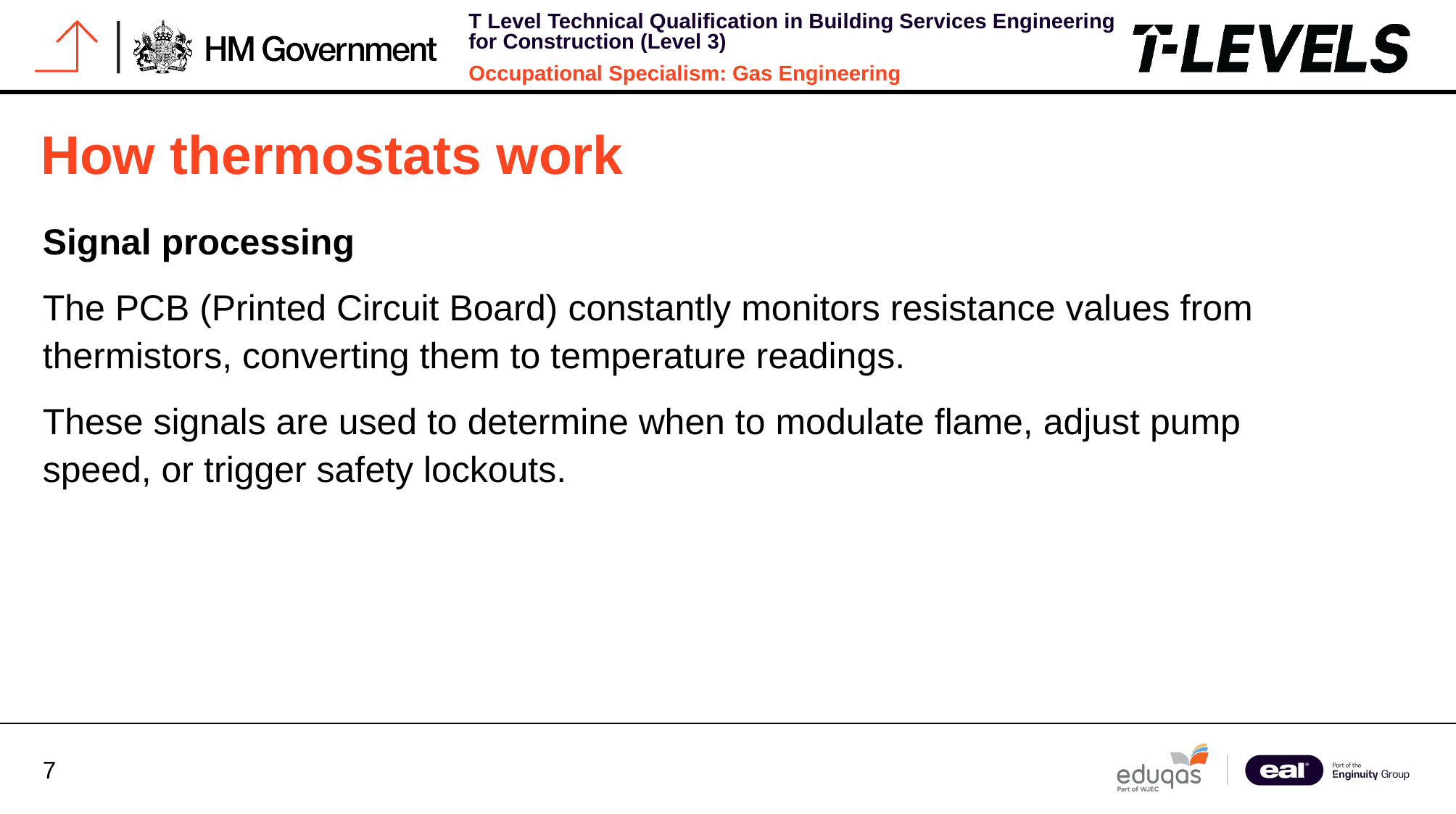

# How thermostats work
Signal processing
The PCB (Printed Circuit Board) constantly monitors resistance values from thermistors, converting them to temperature readings.
These signals are used to determine when to modulate flame, adjust pump speed, or trigger safety lockouts.